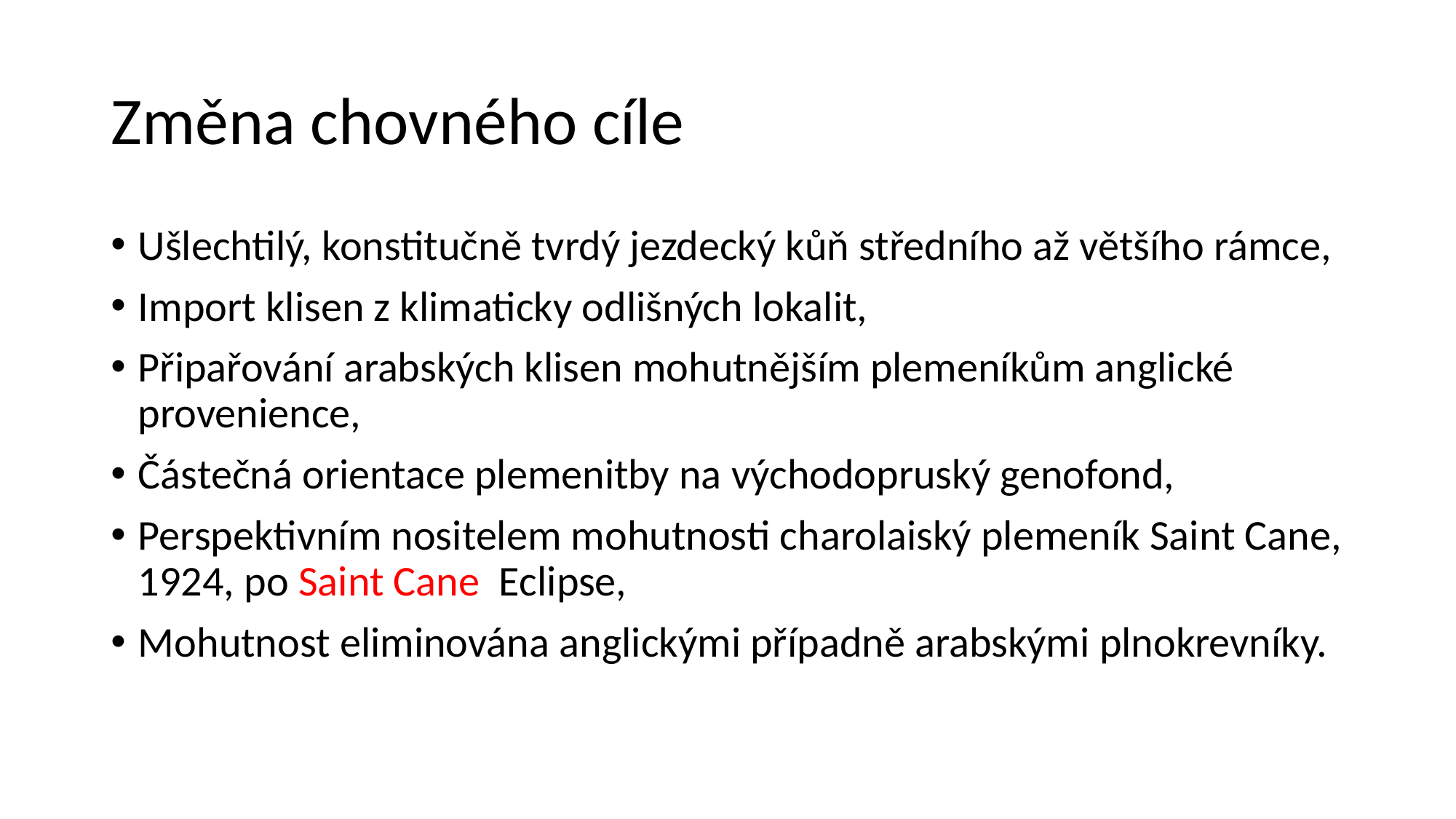

# Změna chovného cíle
Ušlechtilý, konstitučně tvrdý jezdecký kůň středního až většího rámce,
Import klisen z klimaticky odlišných lokalit,
Připařování arabských klisen mohutnějším plemeníkům anglické provenience,
Částečná orientace plemenitby na východopruský genofond,
Perspektivním nositelem mohutnosti charolaiský plemeník Saint Cane, 1924, po Saint Cane  Eclipse,
Mohutnost eliminována anglickými případně arabskými plnokrevníky.